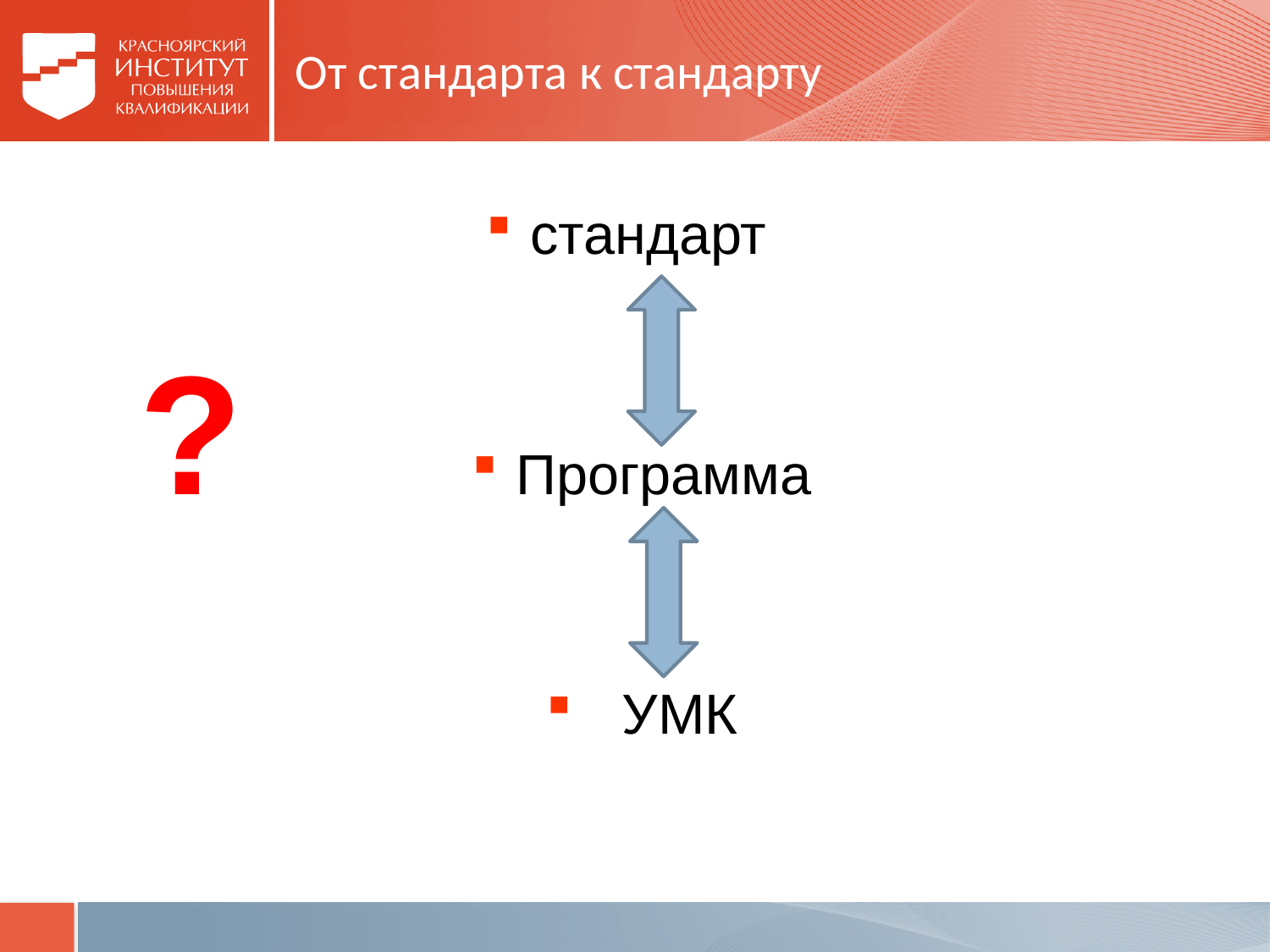

# От стандарта к стандарту
стандарт

Программа

  УМК
?